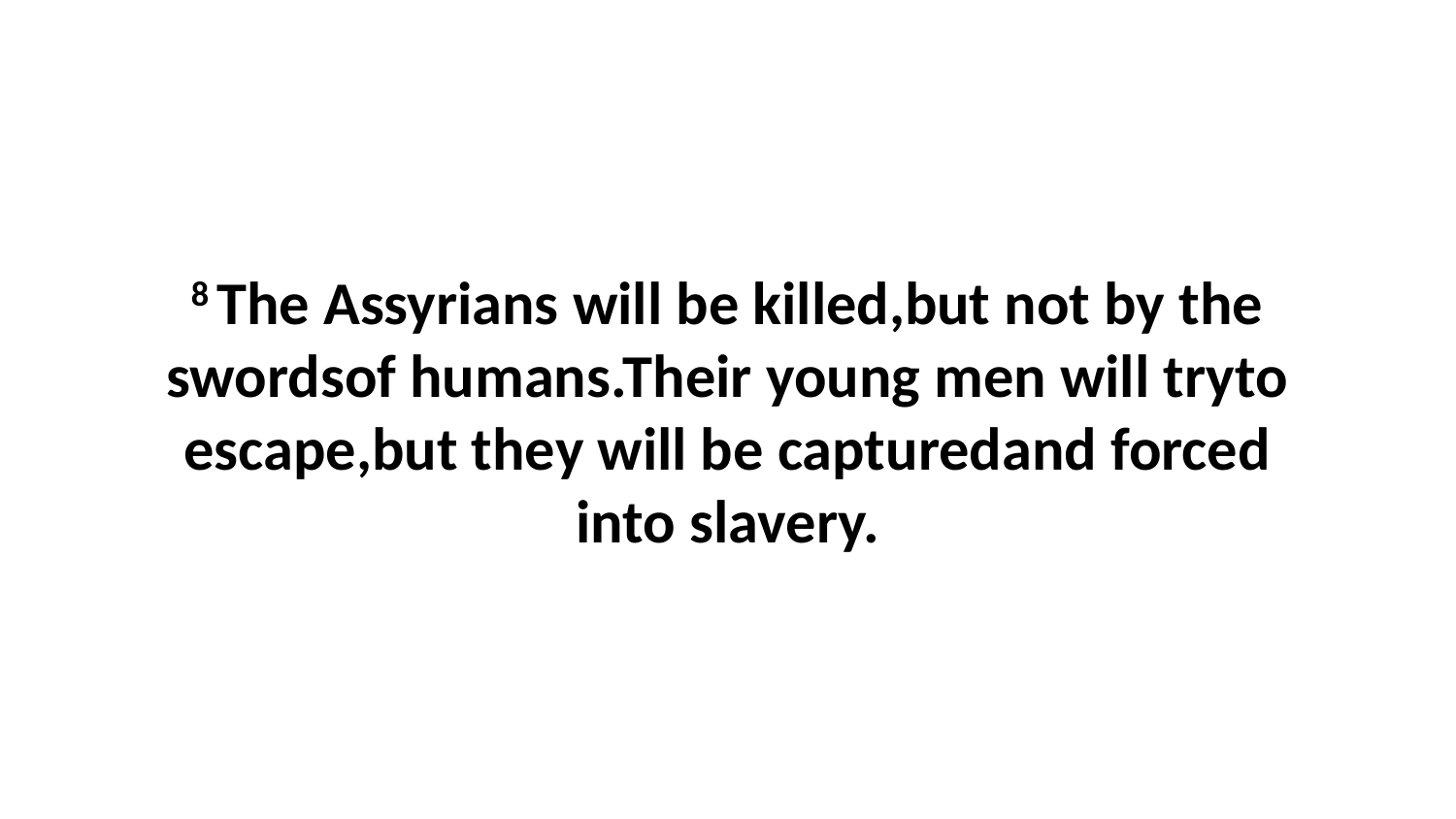

8 The Assyrians will be killed,but not by the swordsof humans.Their young men will tryto escape,but they will be capturedand forced into slavery.